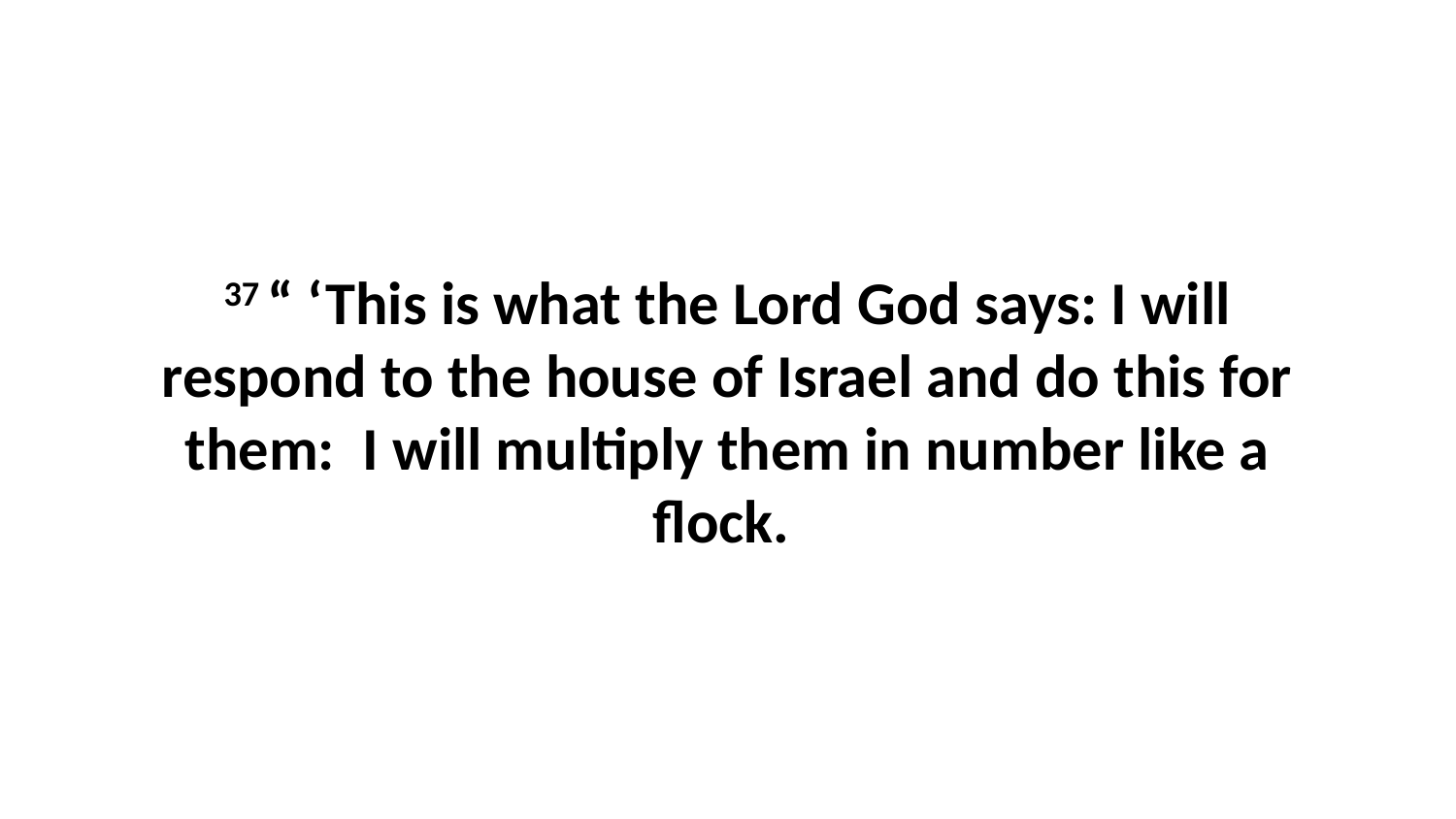

37 “ ‘This is what the Lord God says: I will respond to the house of Israel and do this for them:  I will multiply them in number like a flock.